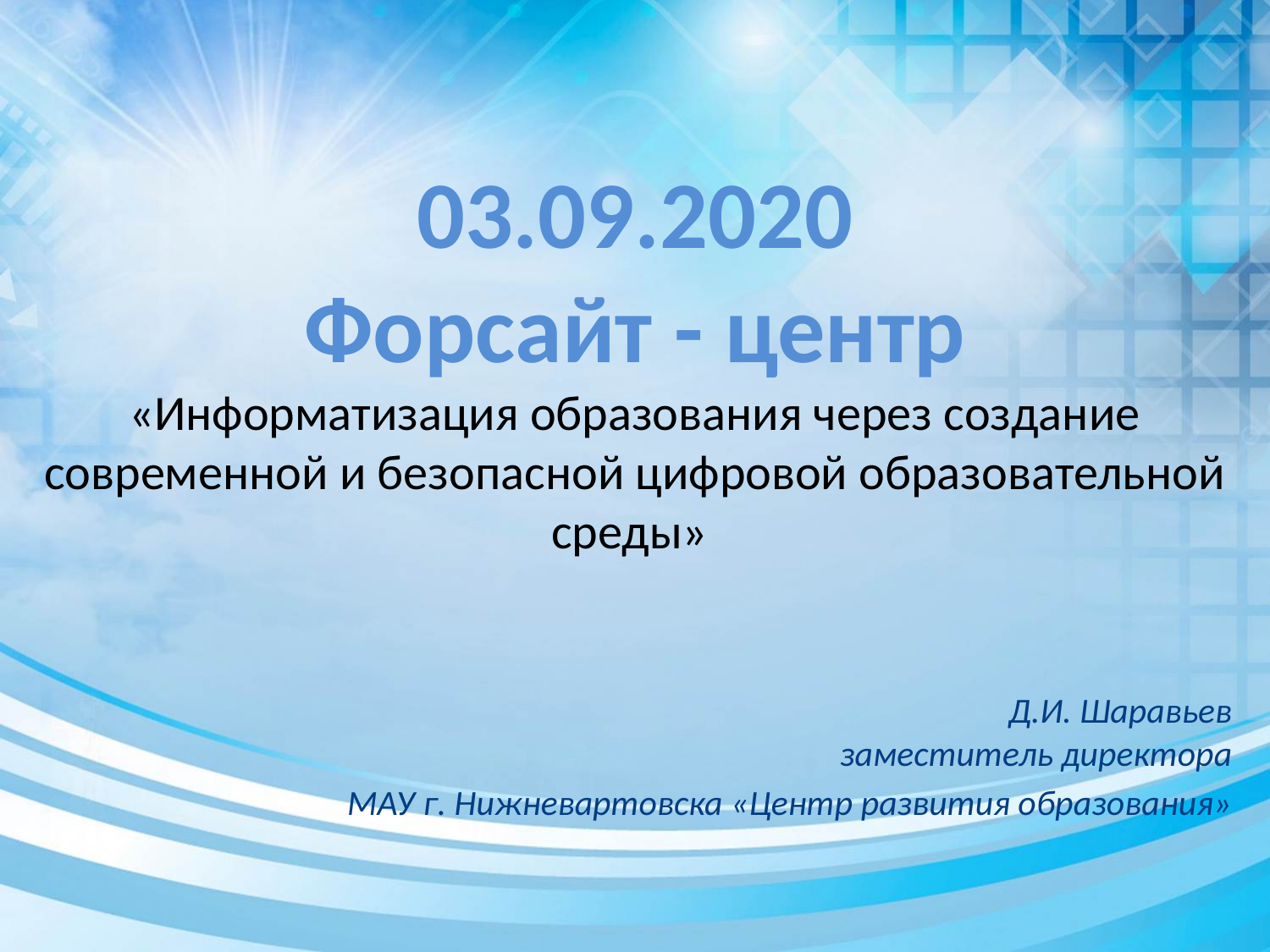

# 03.09.2020 Форсайт - центр «Информатизация образования через создание современной и безопасной цифровой образовательной среды»
Д.И. Шаравьев
заместитель директора
 МАУ г. Нижневартовска «Центр развития образования»